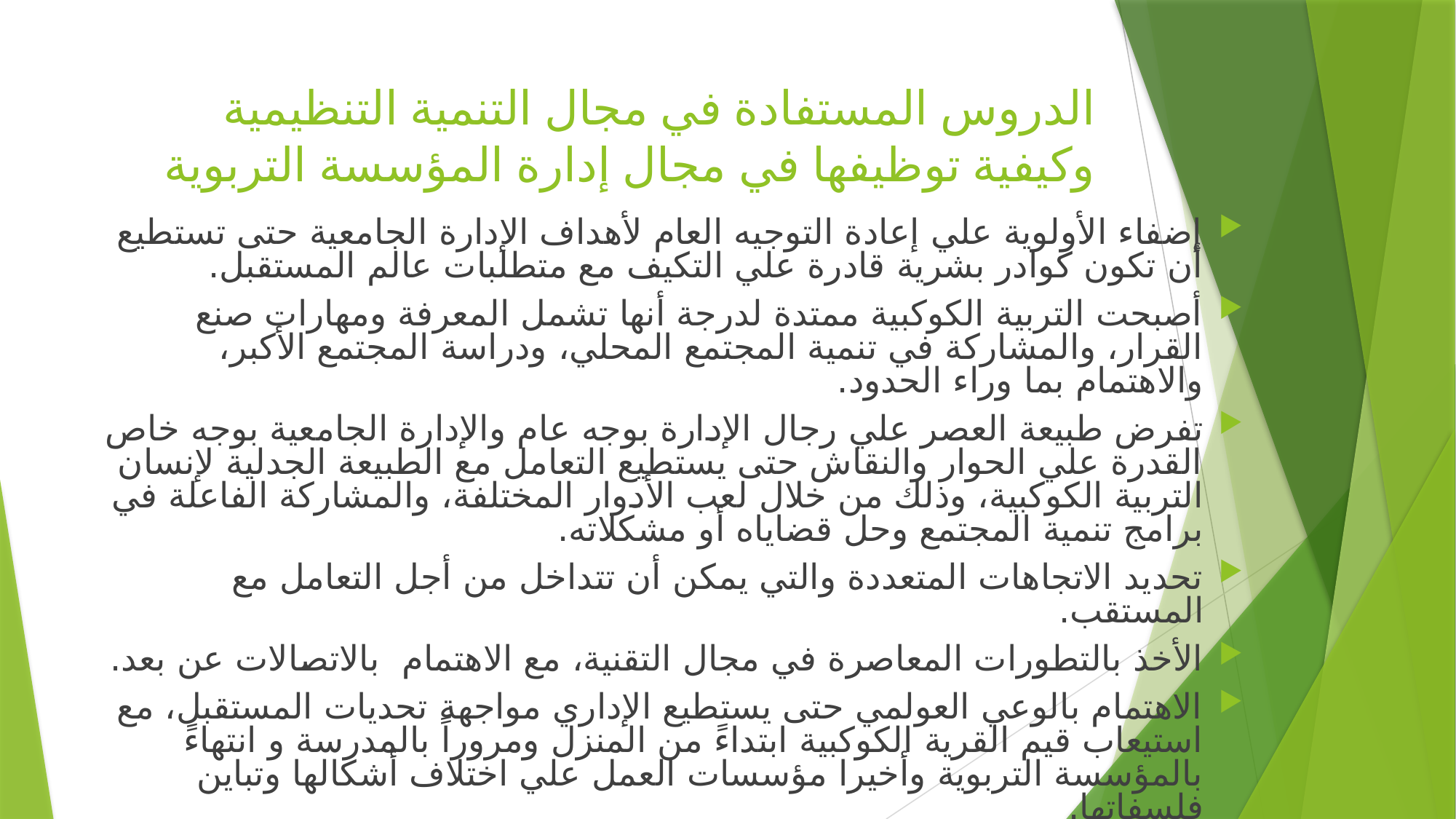

# الدروس المستفادة في مجال التنمية التنظيمية وكيفية توظيفها في مجال إدارة المؤسسة التربوية
إضفاء الأولوية علي إعادة التوجيه العام لأهداف الإدارة الجامعية حتى تستطيع أن تكون كوادر بشرية قادرة علي التكيف مع متطلبات عالم المستقبل.
أصبحت التربية الكوكبية ممتدة لدرجة أنها تشمل المعرفة ومهارات صنع القرار، والمشاركة في تنمية المجتمع المحلي، ودراسة المجتمع الأكبر، والاهتمام بما وراء الحدود.
تفرض طبيعة العصر علي رجال الإدارة بوجه عام والإدارة الجامعية بوجه خاص القدرة علي الحوار والنقاش حتى يستطيع التعامل مع الطبيعة الجدلية لإنسان التربية الكوكبية، وذلك من خلال لعب الأدوار المختلفة، والمشاركة الفاعلة في برامج تنمية المجتمع وحل قضاياه أو مشكلاته.
تحديد الاتجاهات المتعددة والتي يمكن أن تتداخل من أجل التعامل مع المستقب.
الأخذ بالتطورات المعاصرة في مجال التقنية، مع الاهتمام  بالاتصالات عن بعد.
الاهتمام بالوعي العولمي حتى يستطيع الإداري مواجهة تحديات المستقبل، مع استيعاب قيم القرية الكوكبية ابتداءً من المنزل ومروراً بالمدرسة و انتهاءً بالمؤسسة التربوية وأخيرا مؤسسات العمل علي اختلاف أشكالها وتباين فلسفاتها.